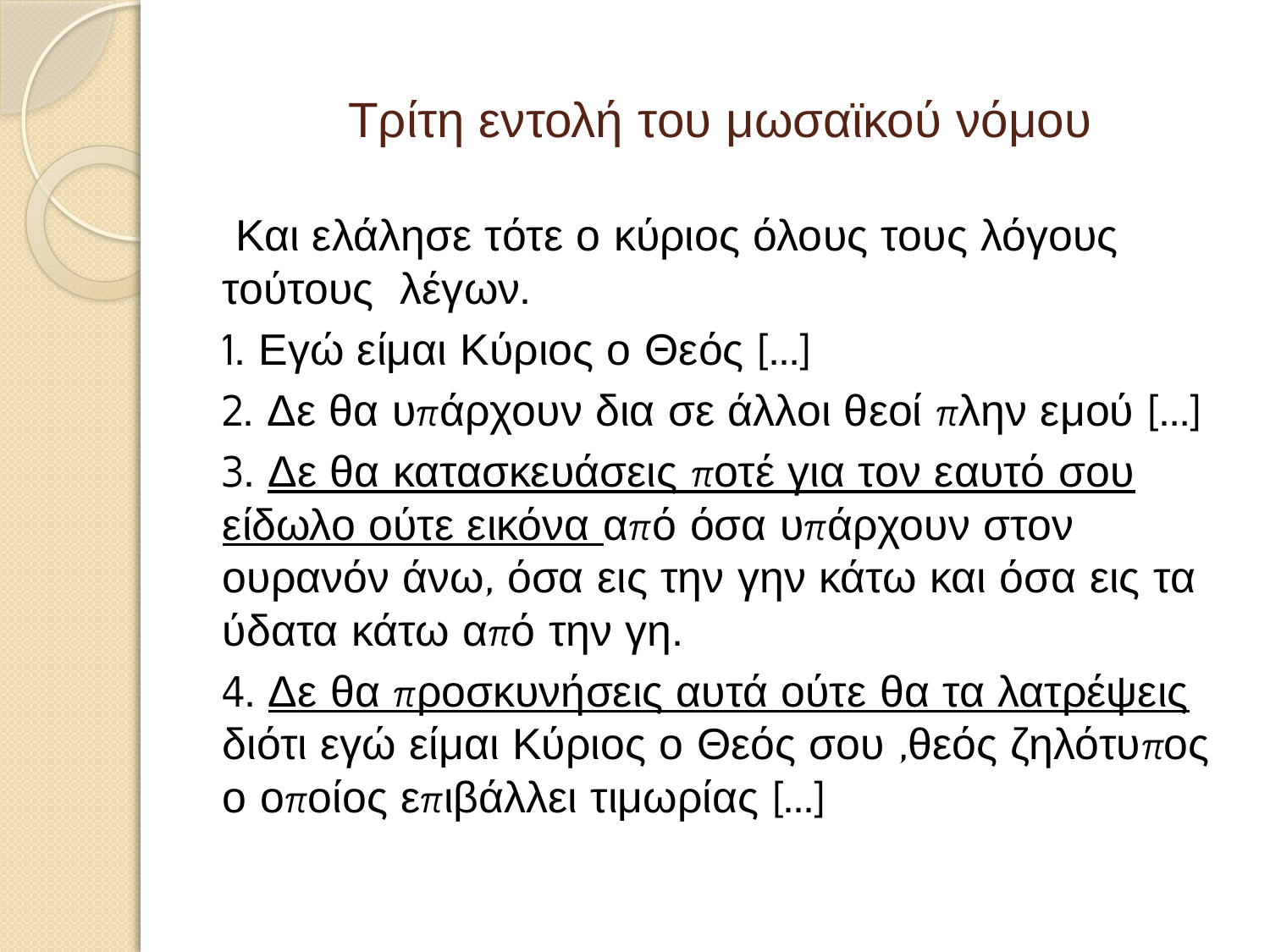

# Τρίτη εντολή του μωσαϊκού νόμου
 Και ελάλησε τότε ο κύριος όλους τους λόγους τούτους  λέγων.
1. Εγώ είμαι Κύριος ο Θεός [...]
2. Δε θα υπάρχουν δια σε άλλοι θεοί πλην εμού […]
3. Δε θα κατασκευάσεις ποτέ για τον εαυτό σου είδωλο ούτε εικόνα από όσα υπάρχουν στον ουρανόν άνω, όσα εις την γην κάτω και όσα εις τα ύδατα κάτω από την γη.
4. Δε θα προσκυνήσεις αυτά ούτε θα τα λατρέψεις διότι εγώ είμαι Κύριος ο Θεός σου ,θεός ζηλότυπος ο οποίος επιβάλλει τιμωρίας [...]